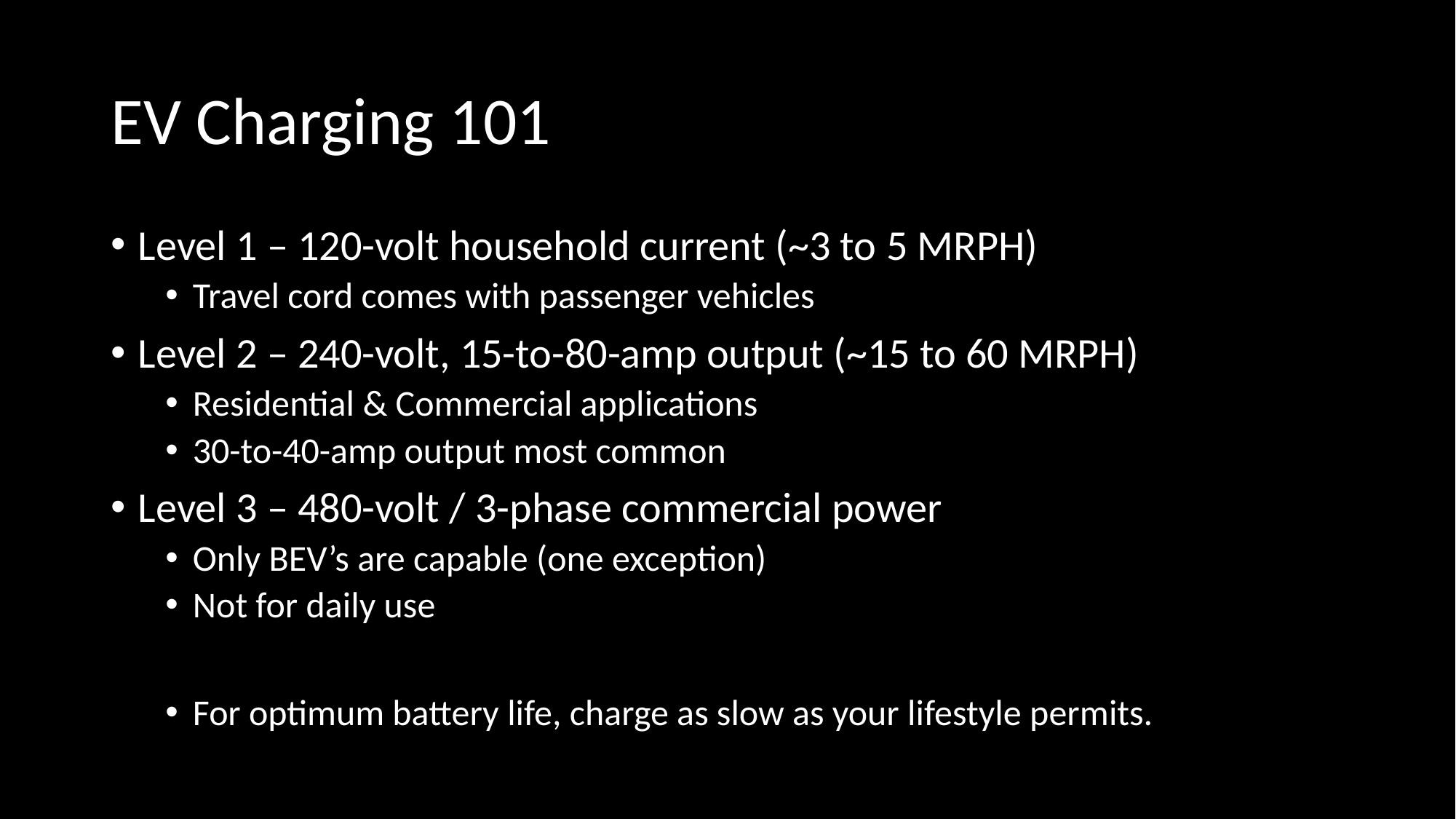

# EV Charging 101
Level 1 – 120-volt household current (~3 to 5 MRPH)
Travel cord comes with passenger vehicles
Level 2 – 240-volt, 15-to-80-amp output (~15 to 60 MRPH)
Residential & Commercial applications
30-to-40-amp output most common
Level 3 – 480-volt / 3-phase commercial power
Only BEV’s are capable (one exception)
Not for daily use

For optimum battery life, charge as slow as your lifestyle permits.